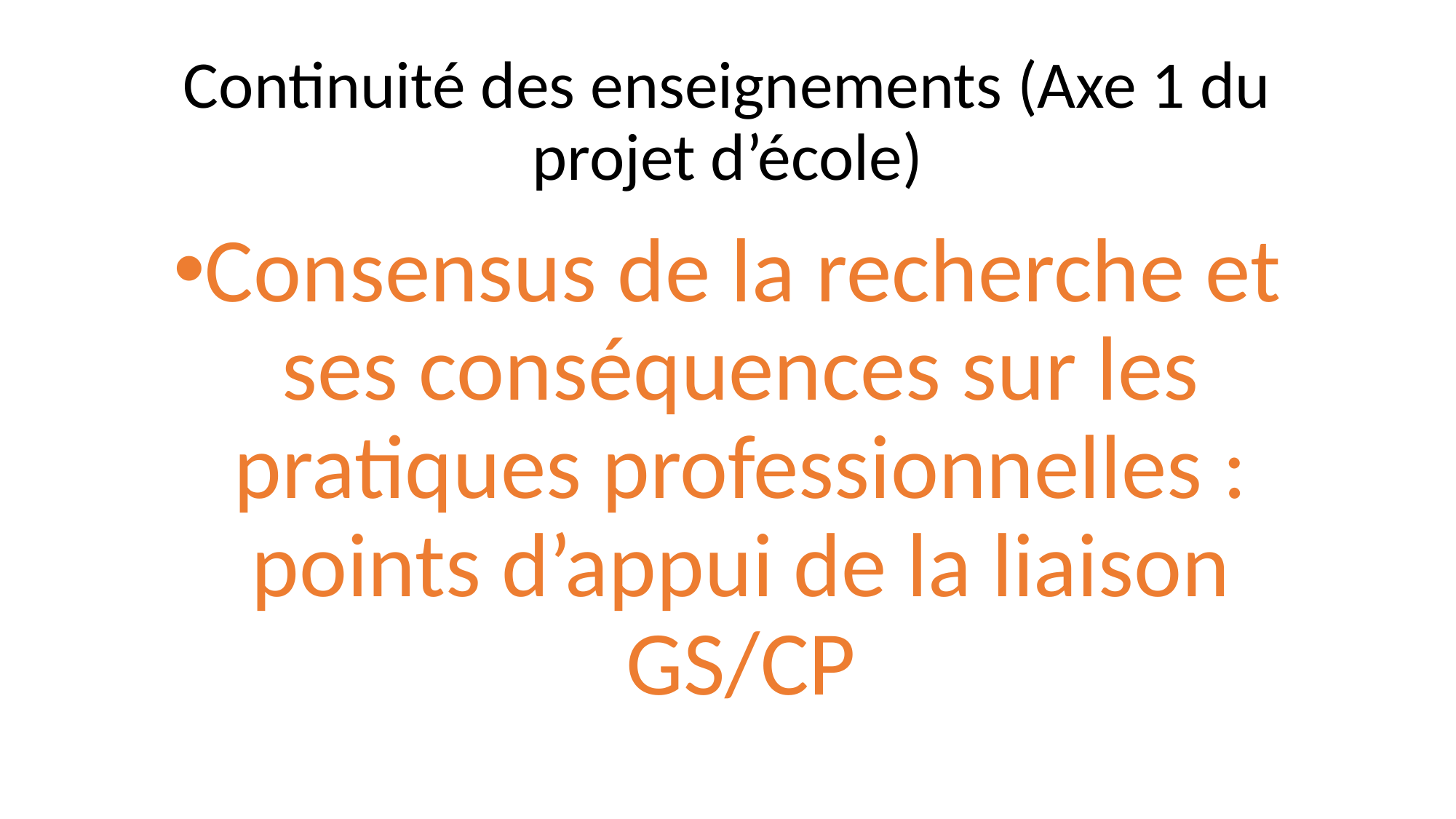

# Continuité des enseignements (Axe 1 du projet d’école)
Consensus de la recherche et ses conséquences sur les pratiques professionnelles : points d’appui de la liaison GS/CP